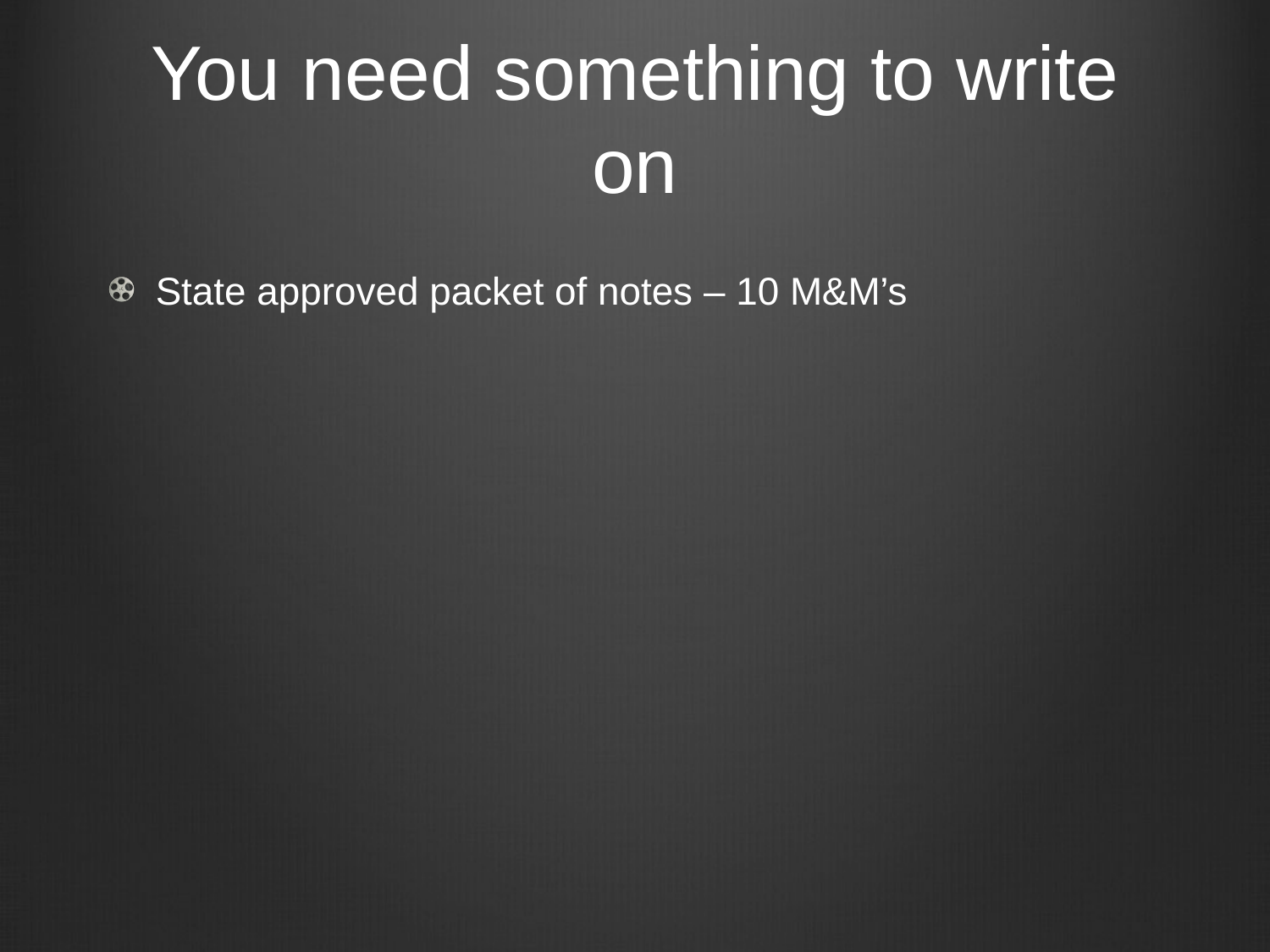

# You need something to write on
State approved packet of notes – 10 M&M’s